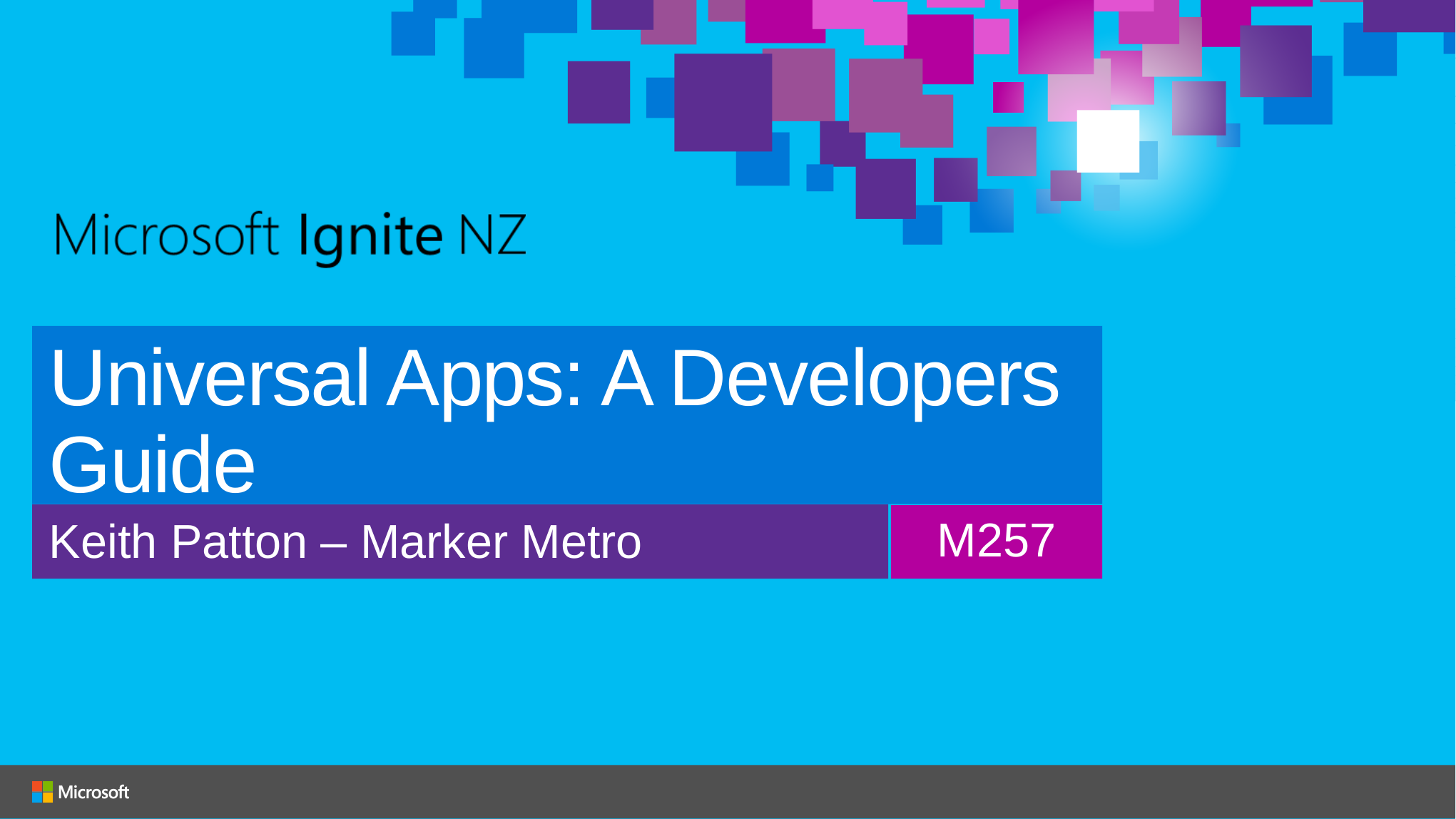

# Universal Apps: A Developers Guide
Keith Patton – Marker Metro
M257